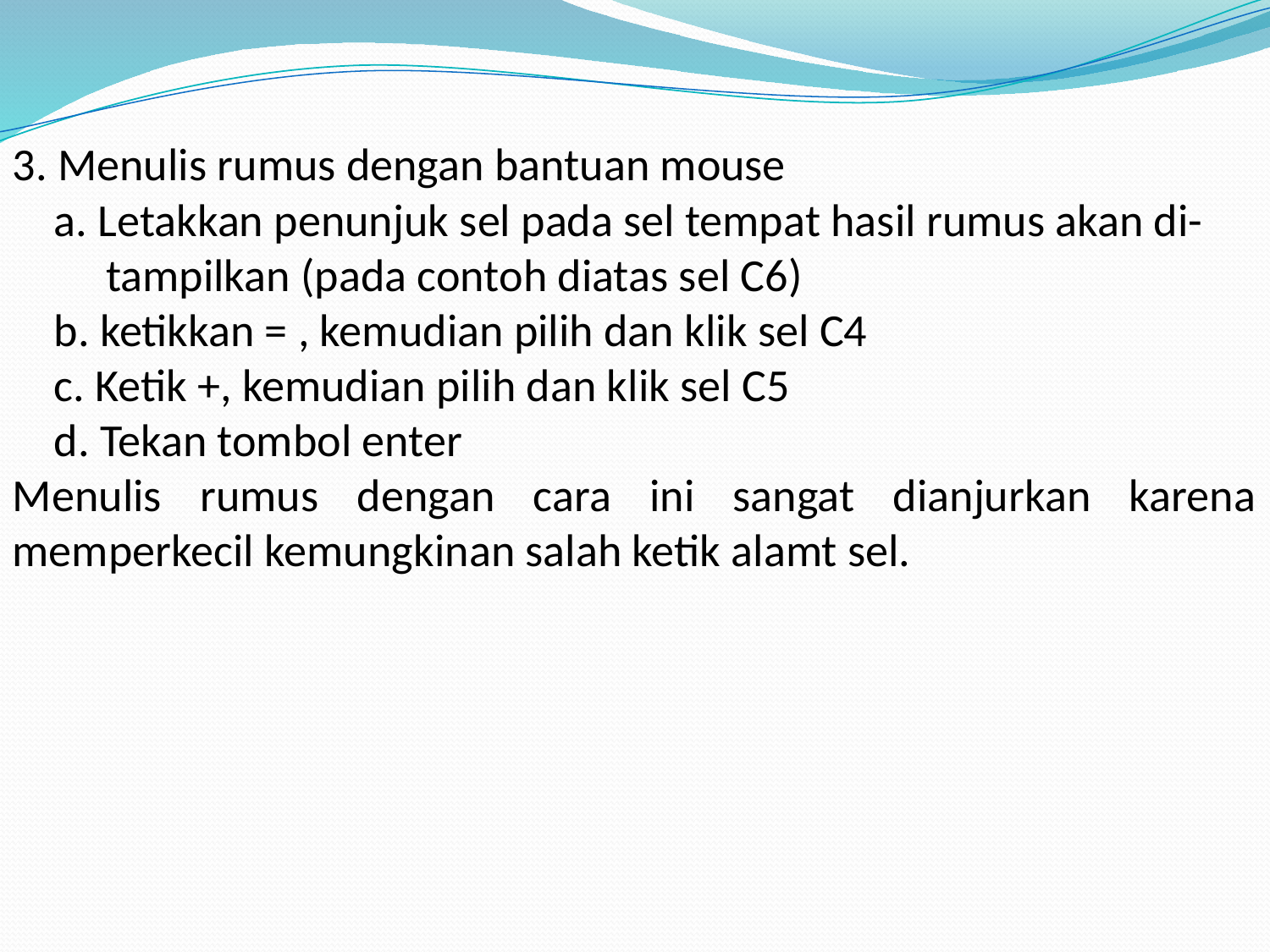

3. Menulis rumus dengan bantuan mouse
    a. Letakkan penunjuk sel pada sel tempat hasil rumus akan di-
         tampilkan (pada contoh diatas sel C6)
    b. ketikkan = , kemudian pilih dan klik sel C4
    c. Ketik +, kemudian pilih dan klik sel C5
    d. Tekan tombol enter
Menulis rumus dengan cara ini sangat dianjurkan karena memperkecil kemungkinan salah ketik alamt sel.